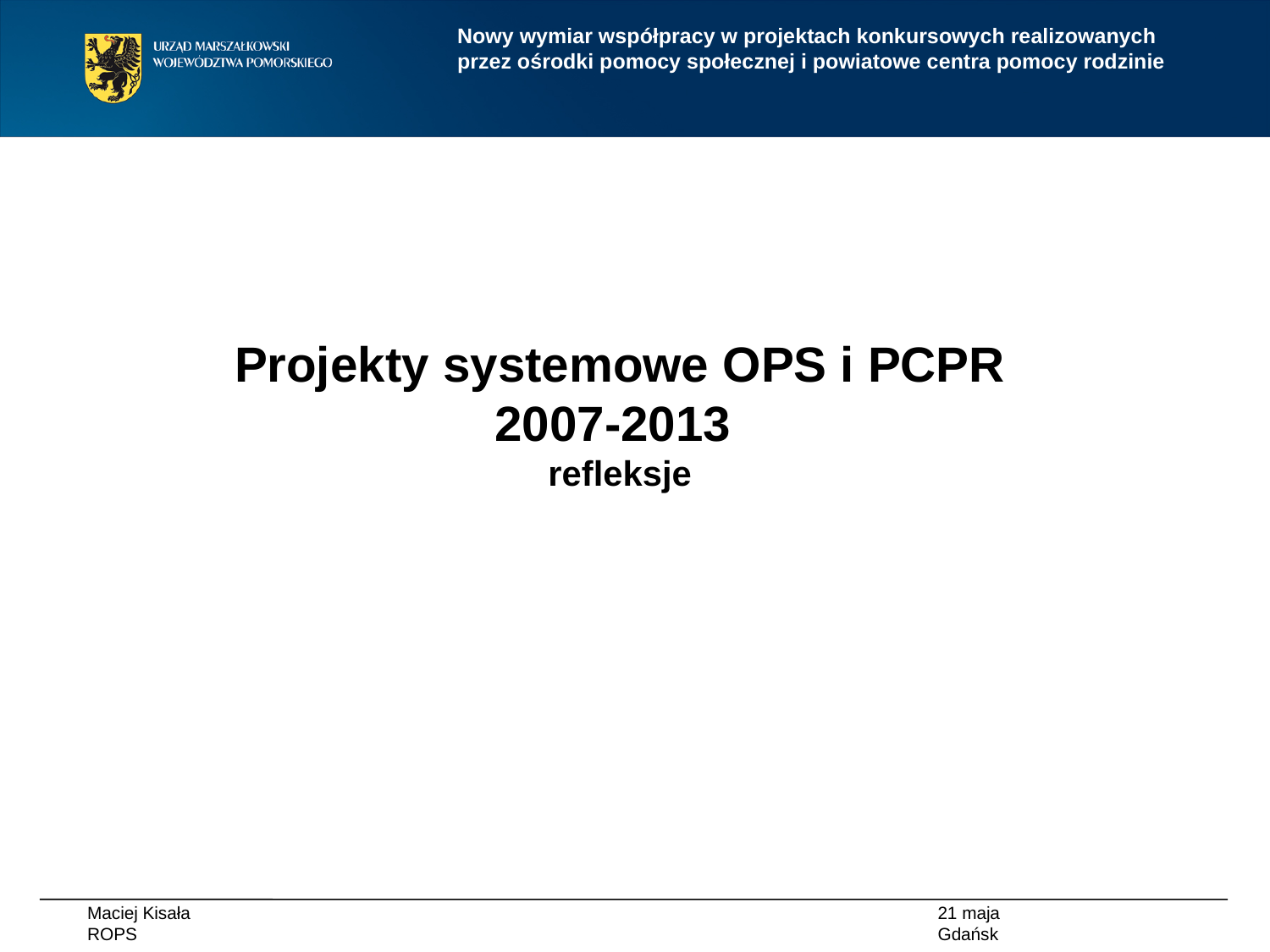

Nowy wymiar współpracy w projektach konkursowych realizowanych przez ośrodki pomocy społecznej i powiatowe centra pomocy rodzinie

Projekty systemowe OPS i PCPR 2007-2013
refleksje
Maciej Kisała
ROPS
21 maja
Gdańsk